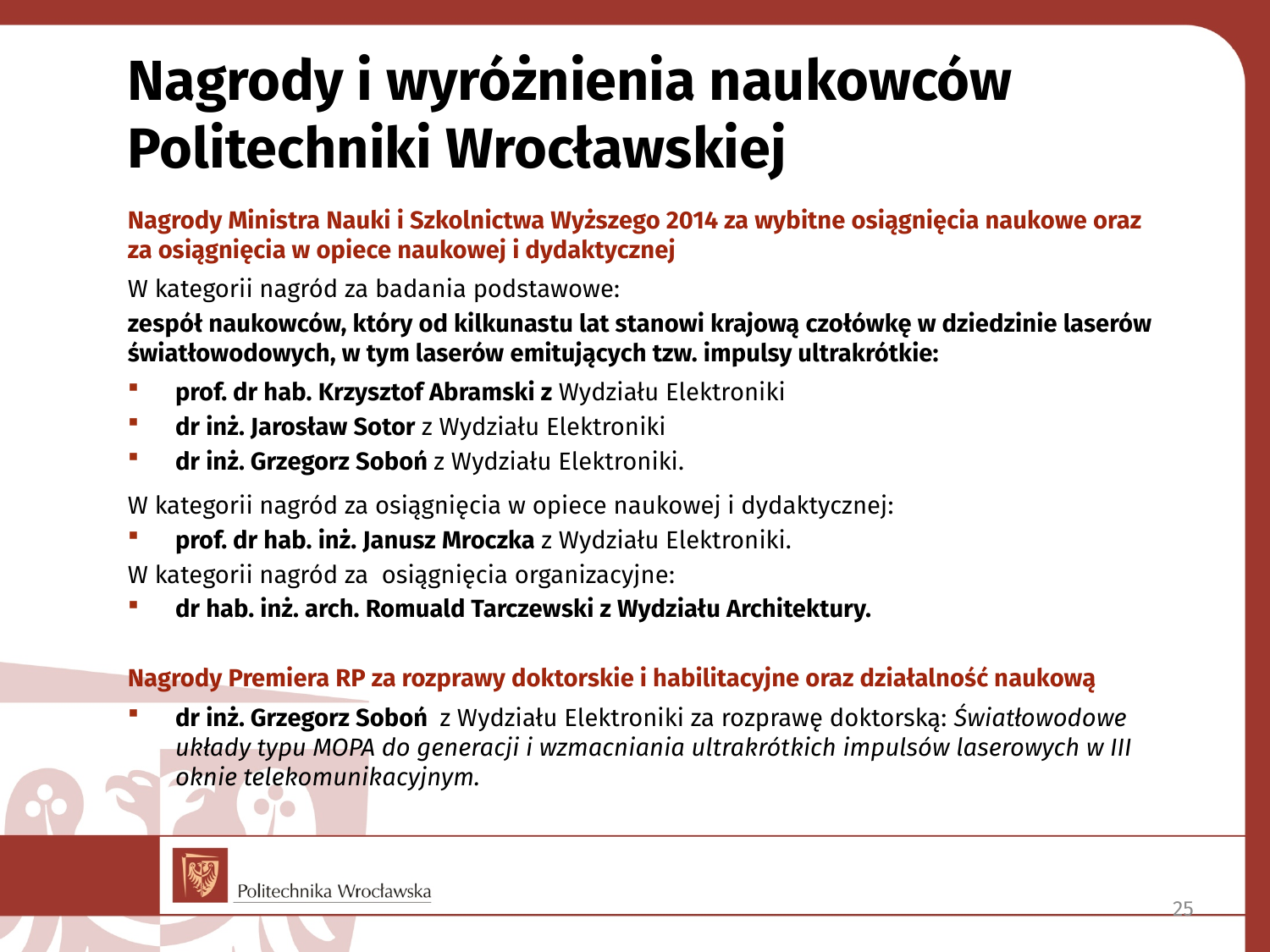

# Nagrody i wyróżnienia naukowców  Politechniki Wrocławskiej
Nagrody Ministra Nauki i Szkolnictwa Wyższego 2014 za wybitne osiągnięcia naukowe oraz za osiągnięcia w opiece naukowej i dydaktycznej

W kategorii nagród za badania podstawowe:
zespół naukowców, który od kilkunastu lat stanowi krajową czołówkę w dziedzinie laserów światłowodowych, w tym laserów emitujących tzw. impulsy ultrakrótkie:
prof. dr hab. Krzysztof Abramski z Wydziału Elektroniki
dr inż. Jarosław Sotor z Wydziału Elektroniki
dr inż. Grzegorz Soboń z Wydziału Elektroniki.

W kategorii nagród za osiągnięcia w opiece naukowej i dydaktycznej:
prof. dr hab. inż. Janusz Mroczka z Wydziału Elektroniki.
W kategorii nagród za  osiągnięcia organizacyjne:
dr hab. inż. arch. Romuald Tarczewski z Wydziału Architektury.

Nagrody Premiera RP za rozprawy doktorskie i habilitacyjne oraz działalność naukową

dr inż. Grzegorz Soboń  z Wydziału Elektroniki za rozprawę doktorską: Światłowodowe układy typu MOPA do generacji i wzmacniania ultrakrótkich impulsów laserowych w III oknie telekomunikacyjnym.

25